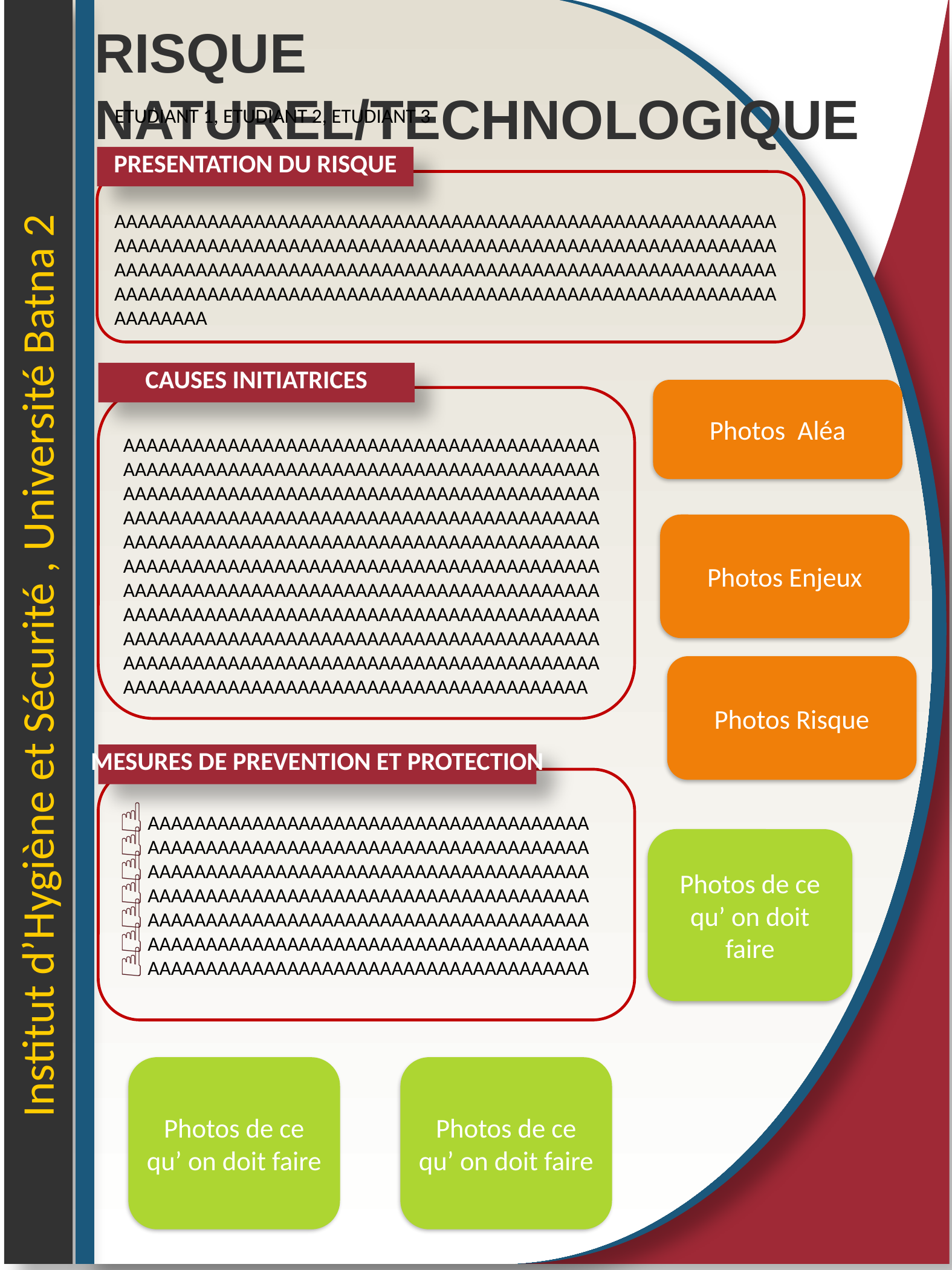

RISQUE naturel/technologique
ETUDIANT 1, ETUDIANT 2, ETUDIANT 3
PRESENTATION DU RISQUE

AAAAAAAAAAAAAAAAAAAAAAAAAAAAAAAAAAAAAAAAAAAAAAAAAAAAAAAAAAAAAAAAAAAAAAAAAAAAAAAAAAAAAAAAAAAAAAAAAAAAAAAAAAAAAAAAAAAAAAAAAAAAAAAAAAAAAAAAAAAAAAAAAAAAAAAAAAAAAAAAAAAAAAAAAAAAAAAAAAAAAAAAAAAAAAAAAAAAAAAAAAAAAAAAAAAAAAAAAAAAAAAAAAAAAAAAAAAA
CAUSES INITIATRICES

AAAAAAAAAAAAAAAAAAAAAAAAAAAAAAAAAAAAAAAAAAAAAAAAAAAAAAAAAAAAAAAAAAAAAAAAAAAAAAAAAAAAAAAAAAAAAAAAAAAAAAAAAAAAAAAAAAAAAAAAAAAAAAAAAAAAAAAAAAAAAAAAAAAAAAAAAAAAAAAAAAAAAAAAAAAAAAAAAAAAAAAAAAAAAAAAAAAAAAAAAAAAAAAAAAAAAAAAAAAAAAAAAAAAAAAAAAAAAAAAAAAAAAAAAAAAAAAAAAAAAAAAAAAAAAAAAAAAAAAAAAAAAAAAAAAAAAAAAAAAAAAAAAAAAAAAAAAAAAAAAAAAAAAAAAAAAAAAAAAAAAAAAAAAAAAAAAAAAAAAAAAAAAAAAAAAAAAAAAAAAAAAAAAAAAAAAAAAAAAAAAAAAAAAAAAAAAAAAAAAAAAAAAAAAAAAAAAAAAAAAAAAAAAAAA
Photos  Aléa
Photos Enjeux
Institut d’Hygiène et Sécurité , Université Batna 2
Photos Risque
Mesures de prevention et protection

AAAAAAAAAAAAAAAAAAAAAAAAAAAAAAAAAAAAAA
AAAAAAAAAAAAAAAAAAAAAAAAAAAAAAAAAAAAAA
AAAAAAAAAAAAAAAAAAAAAAAAAAAAAAAAAAAAAA
AAAAAAAAAAAAAAAAAAAAAAAAAAAAAAAAAAAAAA
AAAAAAAAAAAAAAAAAAAAAAAAAAAAAAAAAAAAAA
AAAAAAAAAAAAAAAAAAAAAAAAAAAAAAAAAAAAAA
AAAAAAAAAAAAAAAAAAAAAAAAAAAAAAAAAAAAAA

Photos de ce qu’ on doit faire
Photos de ce qu’ on doit faire
Photos de ce qu’ on doit faire